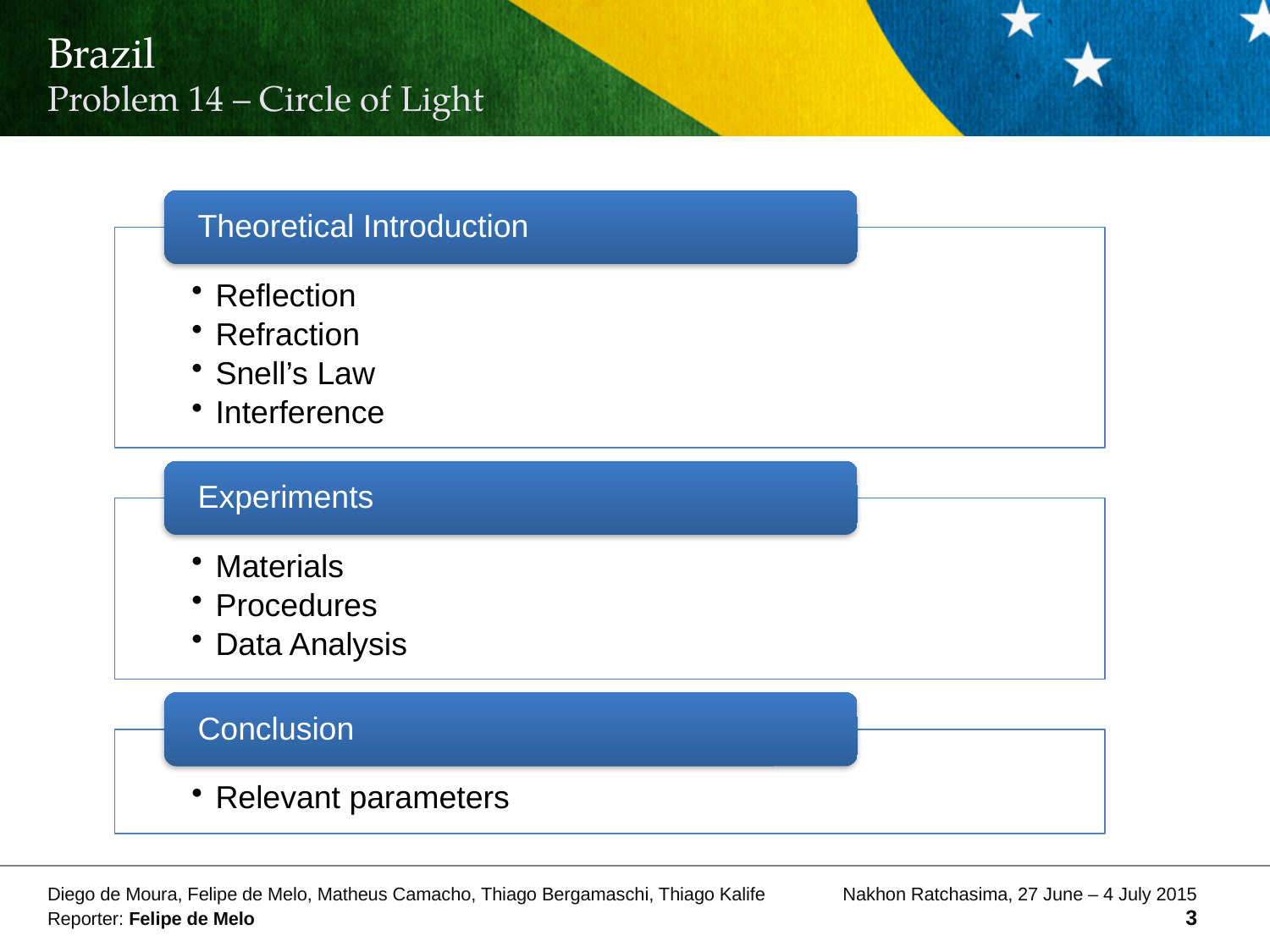

Reflection
Refraction
Snell’s Law
Interference
Theoretical Introduction
Materials
Procedures
Data Analysis
Experiments
Relevant parameters
Conclusion